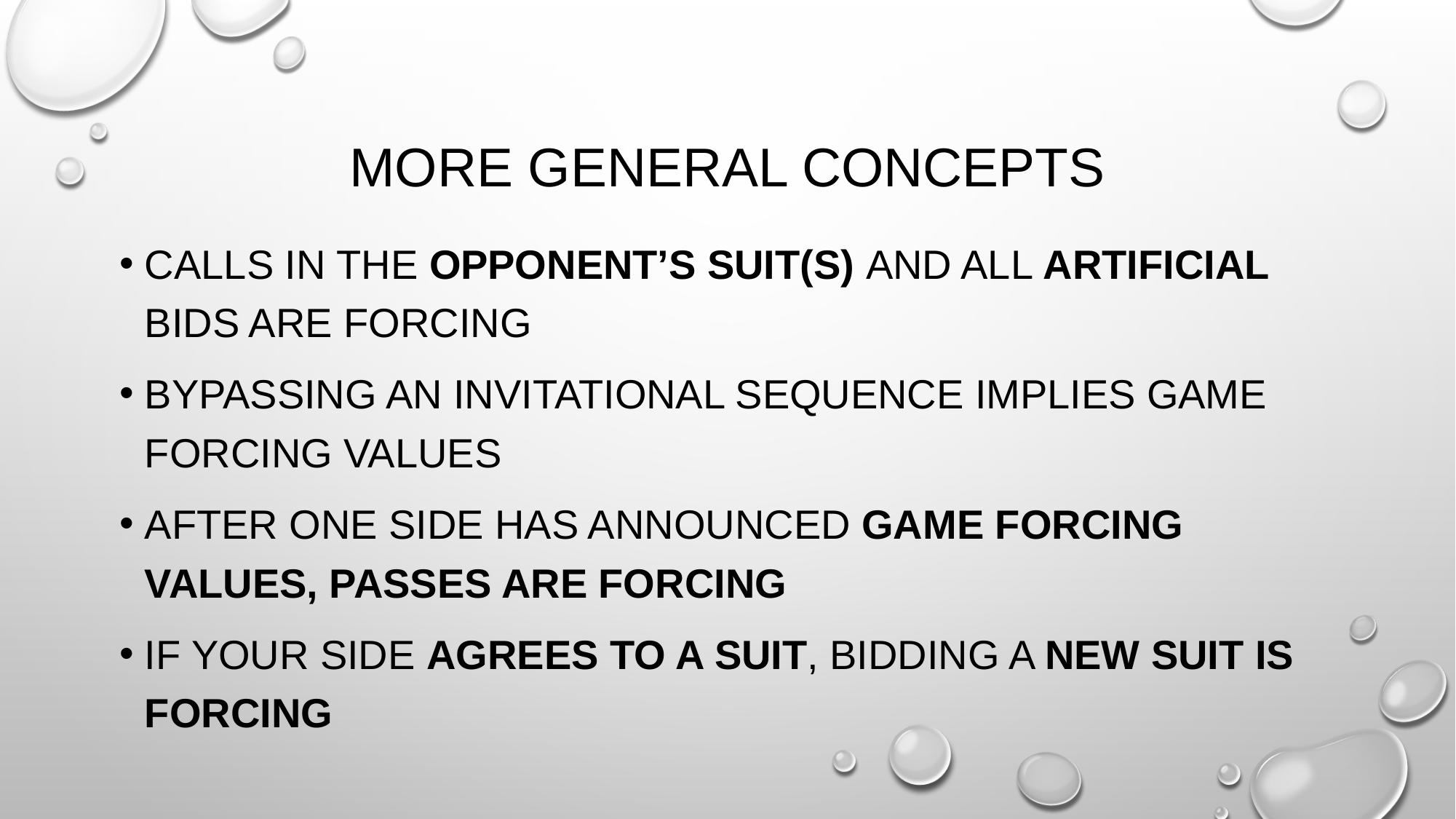

# More General Concepts
Calls in the opponent’s suit(s) and all artificial bids are forcing
Bypassing an invitational sequence implies game forcing values
After one side has announced game forcing values, passes are forcing
If your side agrees to a suit, bidding a new suit is forcing